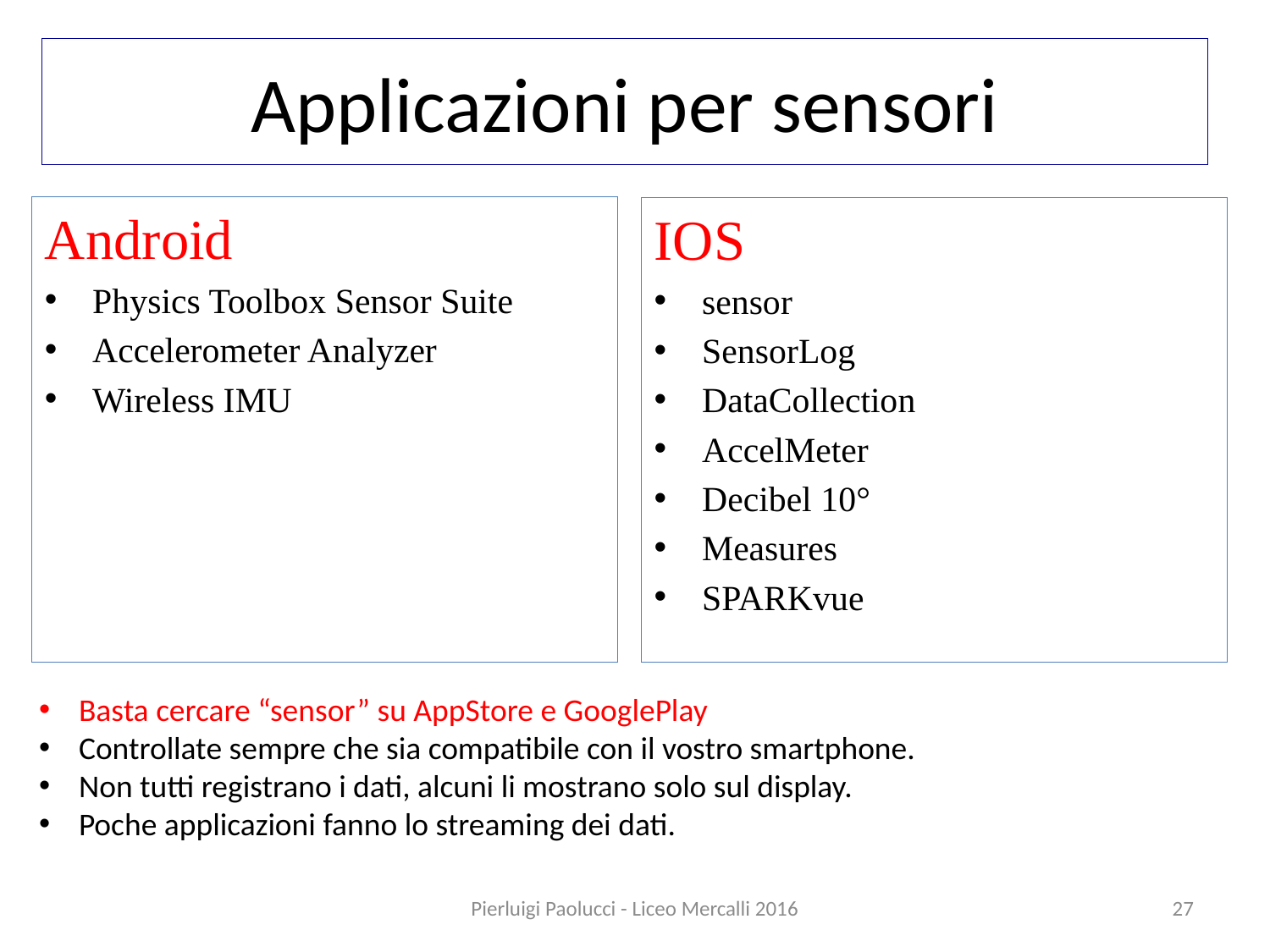

# Applicazioni per sensori
Android
Physics Toolbox Sensor Suite
Accelerometer Analyzer
Wireless IMU
IOS
sensor
SensorLog
DataCollection
AccelMeter
Decibel 10°
Measures
SPARKvue
Basta cercare “sensor” su AppStore e GooglePlay
Controllate sempre che sia compatibile con il vostro smartphone.
Non tutti registrano i dati, alcuni li mostrano solo sul display.
Poche applicazioni fanno lo streaming dei dati.
Pierluigi Paolucci - Liceo Mercalli 2016
27